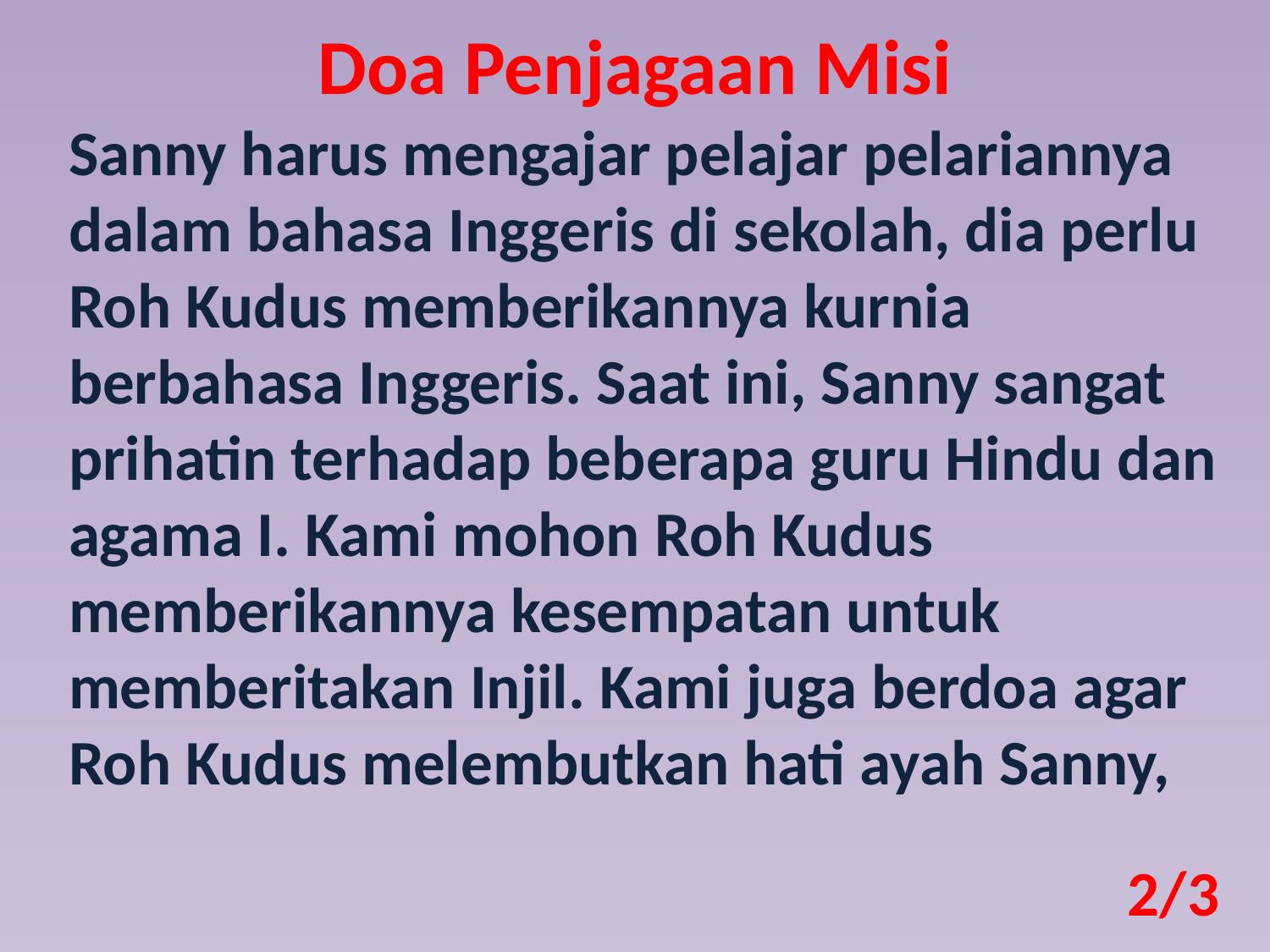

Doa Penjagaan Misi
Sanny harus mengajar pelajar pelariannya dalam bahasa Inggeris di sekolah, dia perlu Roh Kudus memberikannya kurnia berbahasa Inggeris. Saat ini, Sanny sangat prihatin terhadap beberapa guru Hindu dan agama I. Kami mohon Roh Kudus memberikannya kesempatan untuk memberitakan Injil. Kami juga berdoa agar Roh Kudus melembutkan hati ayah Sanny,
2/3